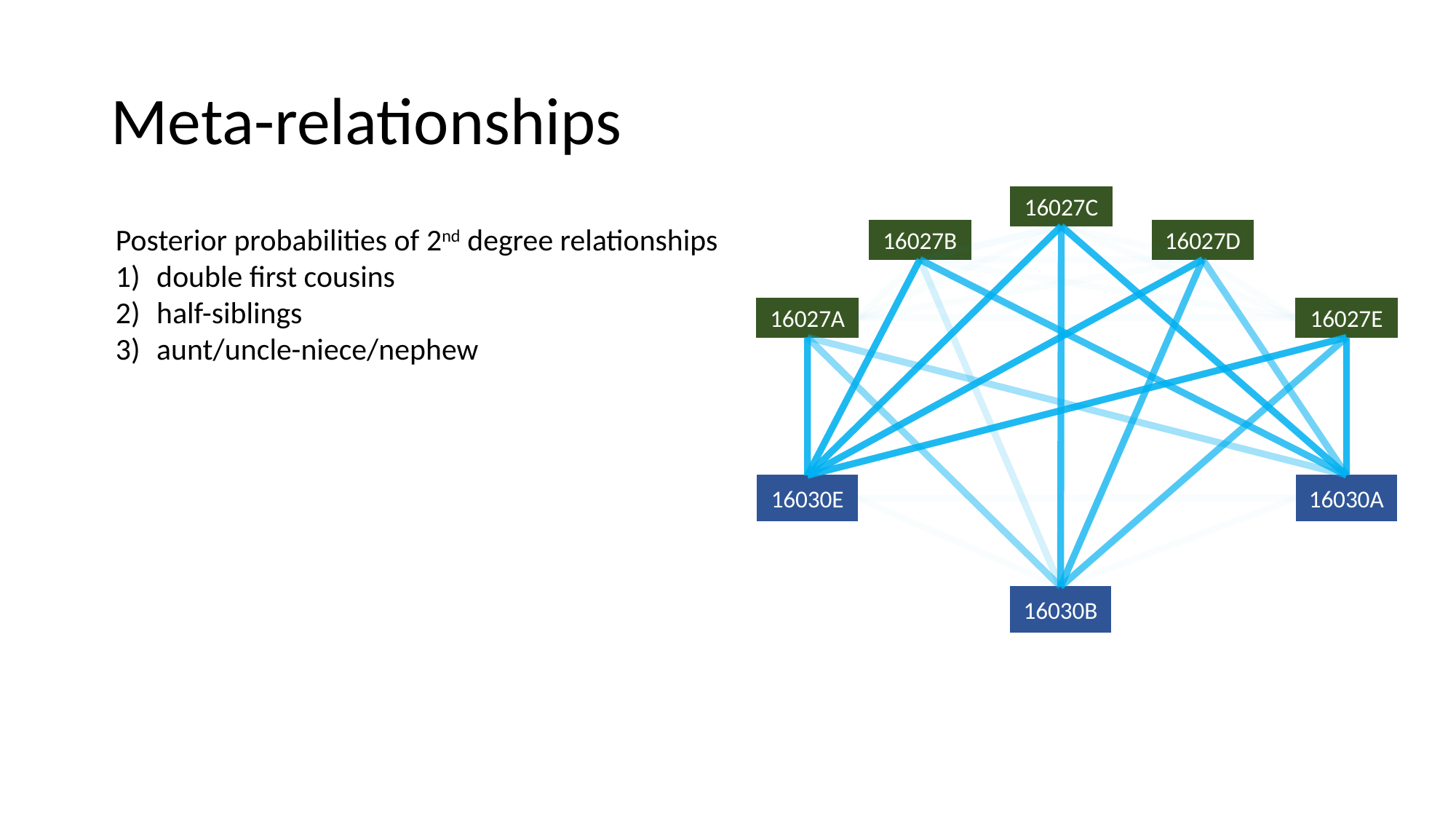

# Meta-relationships
16027C
16027D
16027B
16027A
16027E
16030A
16030E
16030B
Posterior probabilities of 2nd degree relationships
double first cousins
half-siblings
aunt/uncle-niece/nephew